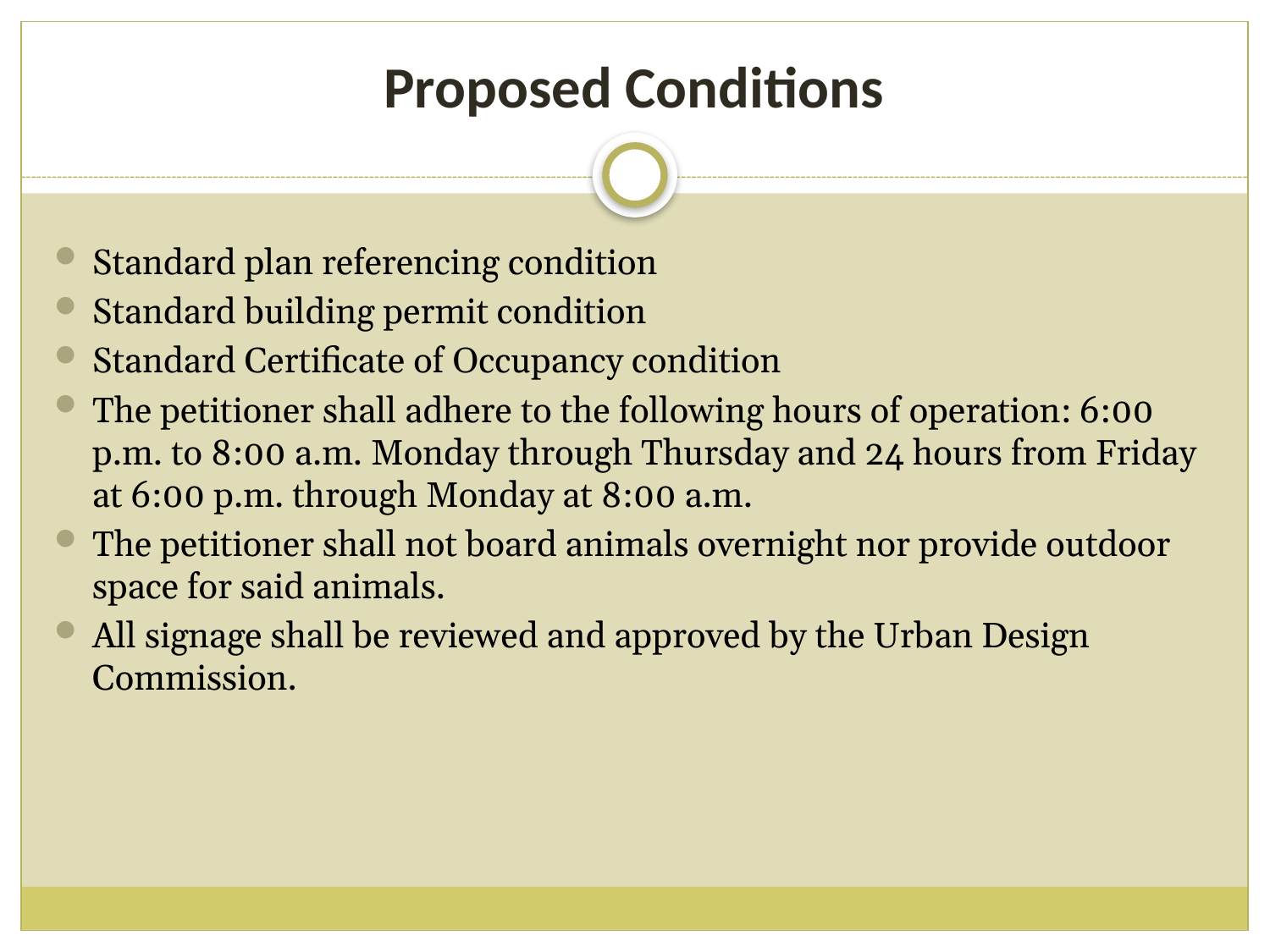

# Proposed Conditions
Standard plan referencing condition
Standard building permit condition
Standard Certificate of Occupancy condition
The petitioner shall adhere to the following hours of operation: 6:00 p.m. to 8:00 a.m. Monday through Thursday and 24 hours from Friday at 6:00 p.m. through Monday at 8:00 a.m.
The petitioner shall not board animals overnight nor provide outdoor space for said animals.
All signage shall be reviewed and approved by the Urban Design Commission.